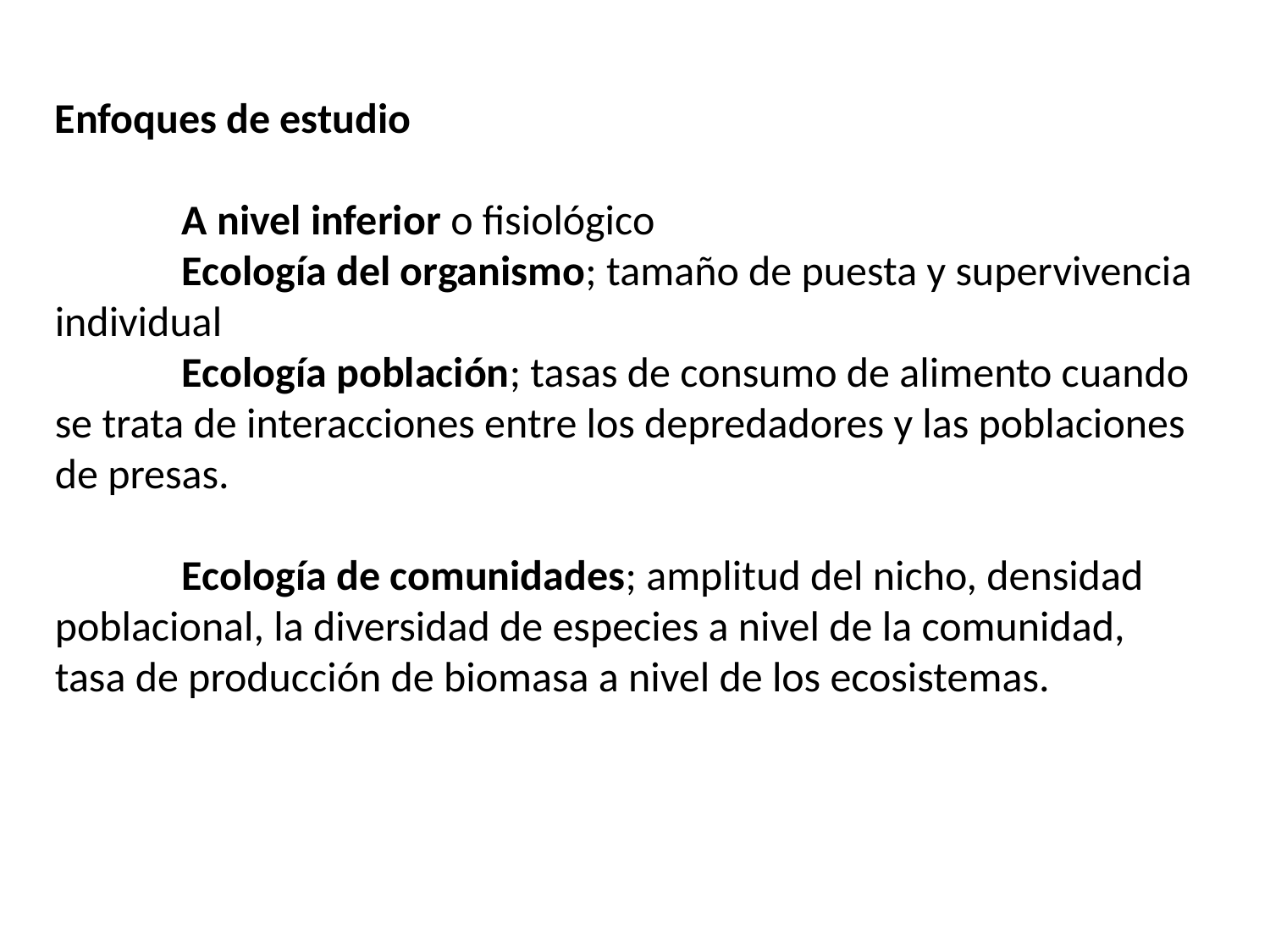

Enfoques de estudio

	A nivel inferior o fisiológico
	Ecología del organismo; tamaño de puesta y supervivencia individual
	Ecología población; tasas de consumo de alimento cuando se trata de interacciones entre los depredadores y las poblaciones de presas.

	Ecología de comunidades; amplitud del nicho, densidad poblacional, la diversidad de especies a nivel de la comunidad,
tasa de producción de biomasa a nivel de los ecosistemas.